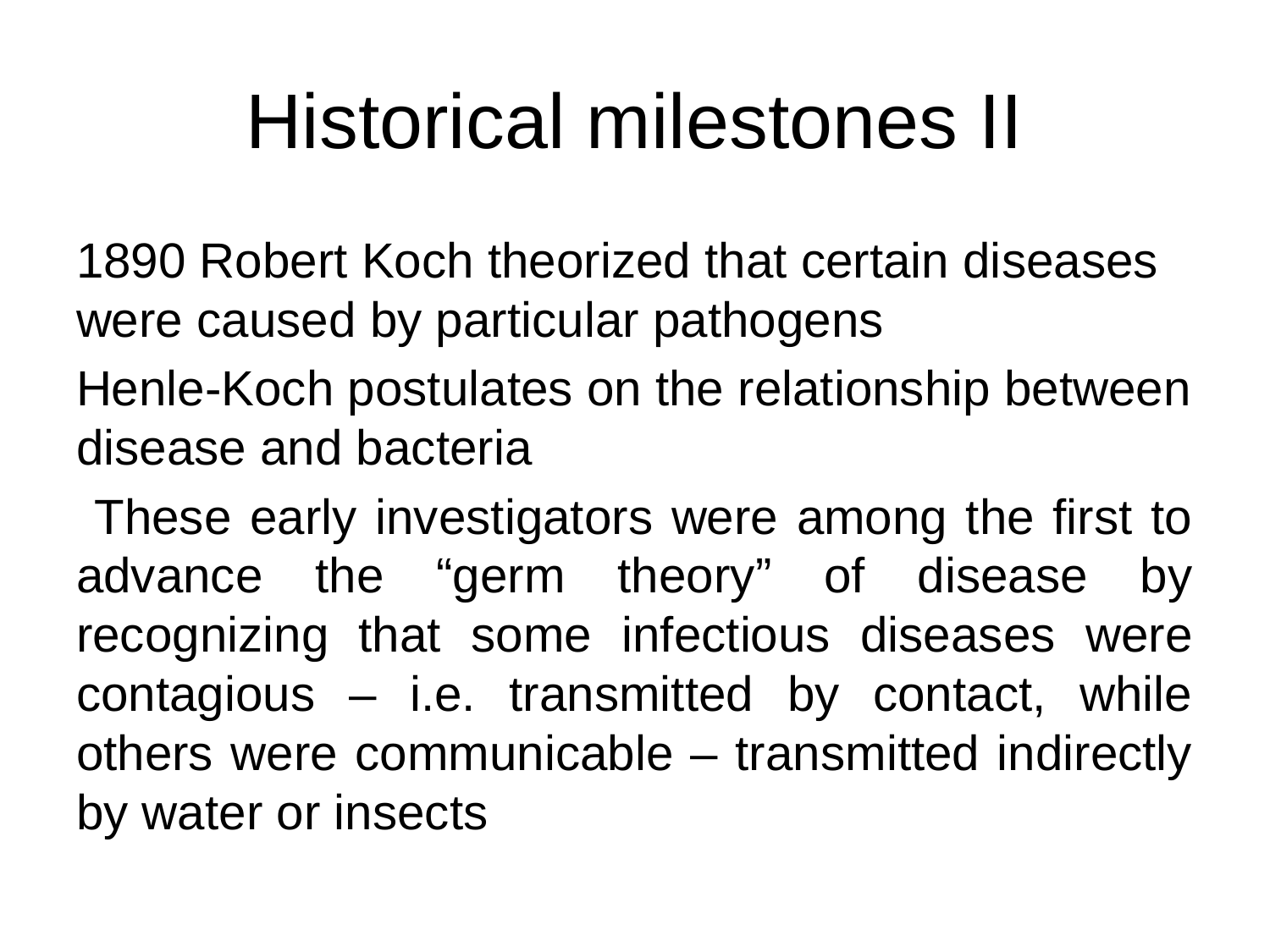

# Historical milestones II
1890 Robert Koch theorized that certain diseases were caused by particular pathogens
Henle-Koch postulates on the relationship between disease and bacteria
 These early investigators were among the first to advance the “germ theory” of disease by recognizing that some infectious diseases were contagious – i.e. transmitted by contact, while others were communicable – transmitted indirectly by water or insects